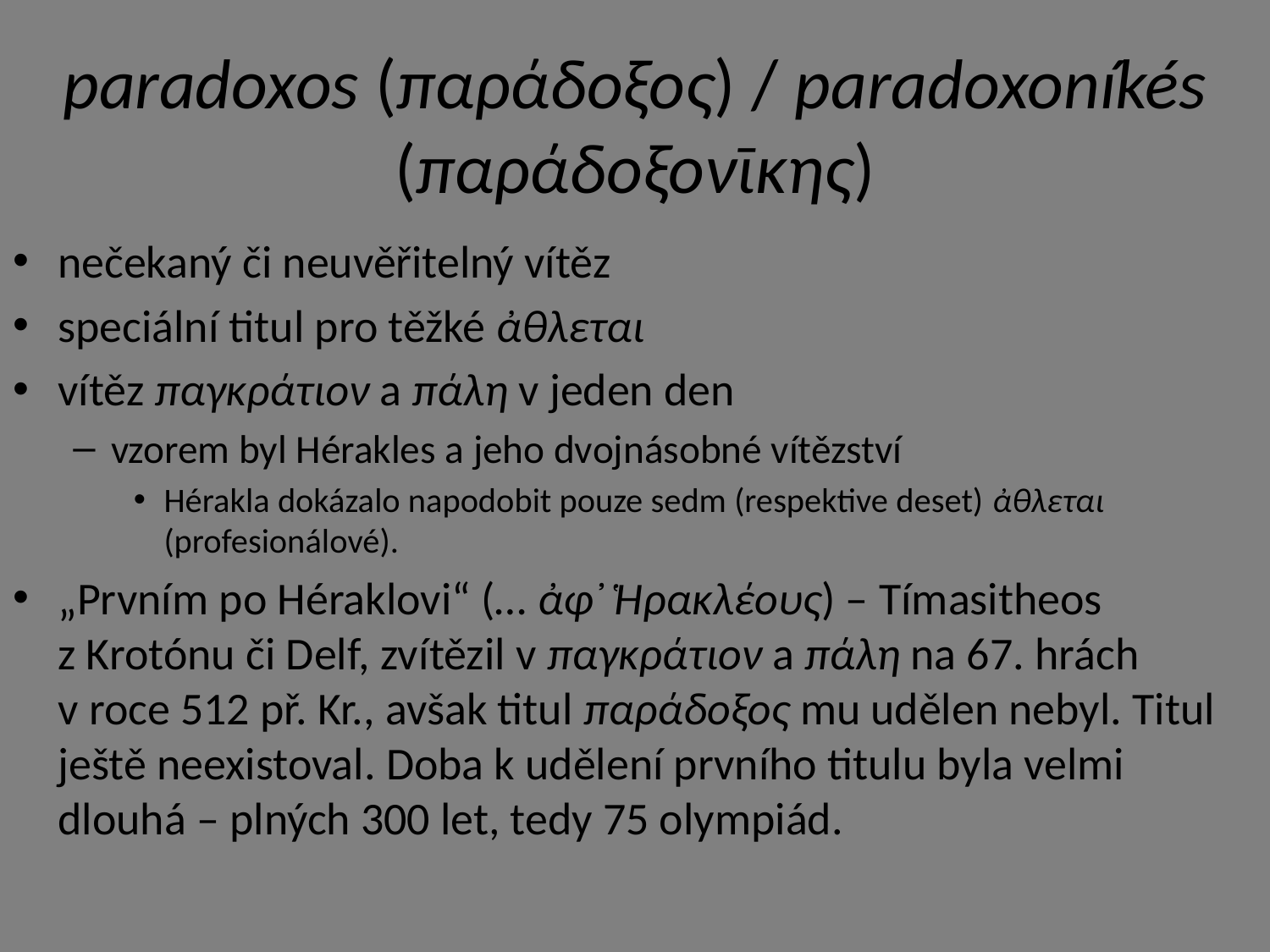

# paradoxos (παράδοξος) / paradoxoníkés (παράδοξονῑκης)
nečekaný či neuvěřitelný vítěz
speciální titul pro těžké ἀθλεται
vítěz παγκράτιον a πάλη v jeden den
vzorem byl Hérakles a jeho dvojnásobné vítězství
Hérakla dokázalo napodobit pouze sedm (respektive deset) ἀθλεται (profesionálové).
„Prvním po Héraklovi“ (… ἀφ᾽ Ἡρακλέους) – Tímasitheos z Krotónu či Delf, zvítězil v παγκράτιον a πάλη na 67. hrách v roce 512 př. Kr., avšak titul παράδοξος mu udělen nebyl. Titul ještě neexistoval. Doba k udělení prvního titulu byla velmi dlouhá – plných 300 let, tedy 75 olympiád.